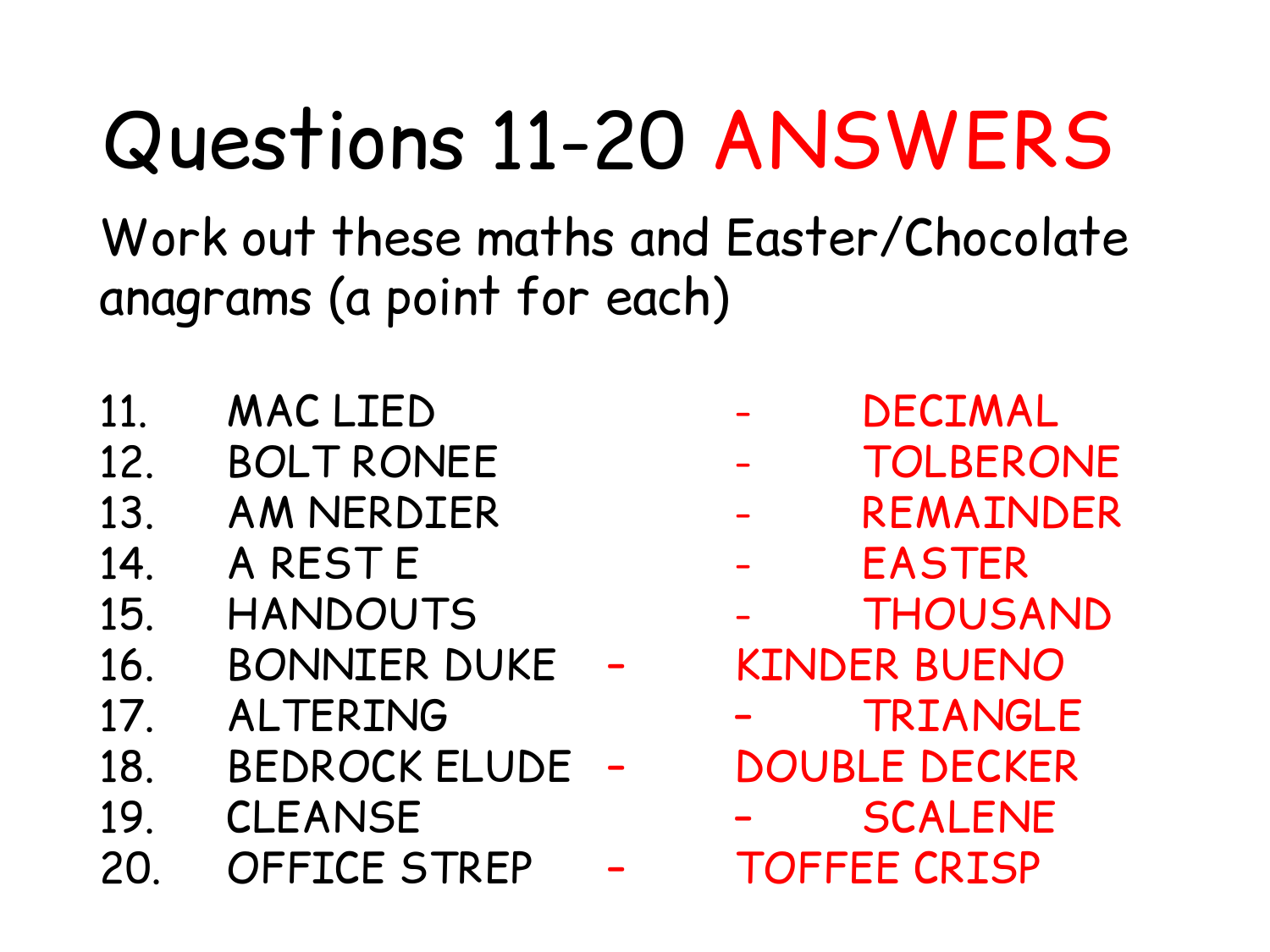

# Questions 11-20 ANSWERS
Work out these maths and Easter/Chocolate anagrams (a point for each)

11.	MAC LIED 			- 	DECIMAL
12.	BOLT RONEE 		- 	TOLBERONE
13.	AM NERDIER 		- 	REMAINDER
14.	A REST E 			- 	EASTER
15.	HANDOUTS 		- 	THOUSAND
16.	BONNIER DUKE 	– 	KINDER BUENO
17.	ALTERING 			– 	TRIANGLE
18.	BEDROCK ELUDE 	– 	DOUBLE DECKER
19.	CLEANSE 			– 	SCALENE
20.	OFFICE STREP 	– 	TOFFEE CRISP